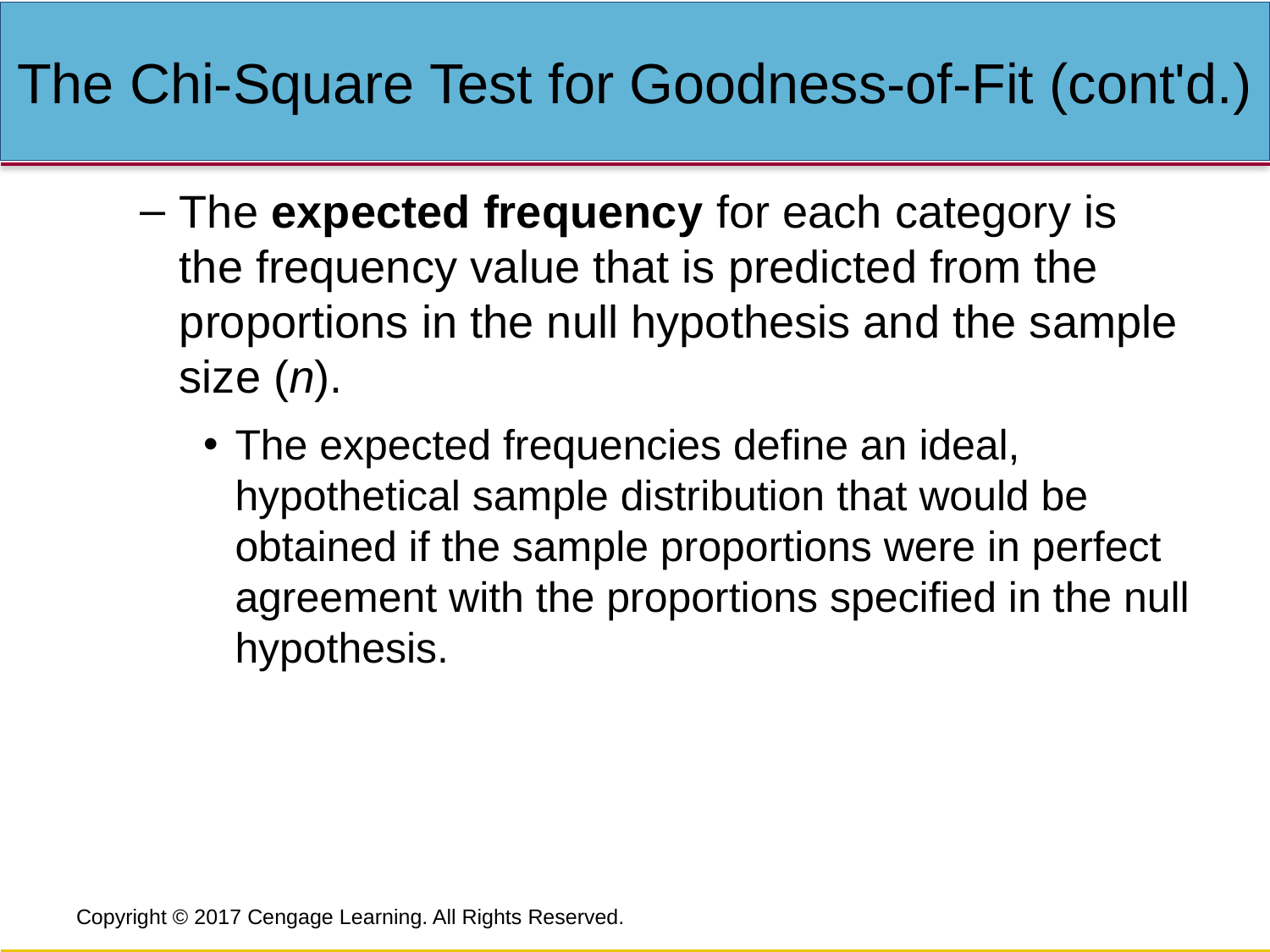

# The Chi-Square Test for Goodness-of-Fit (cont'd.)
The expected frequency for each category is the frequency value that is predicted from the proportions in the null hypothesis and the sample size (n).
The expected frequencies define an ideal, hypothetical sample distribution that would be obtained if the sample proportions were in perfect agreement with the proportions specified in the null hypothesis.
Copyright © 2017 Cengage Learning. All Rights Reserved.